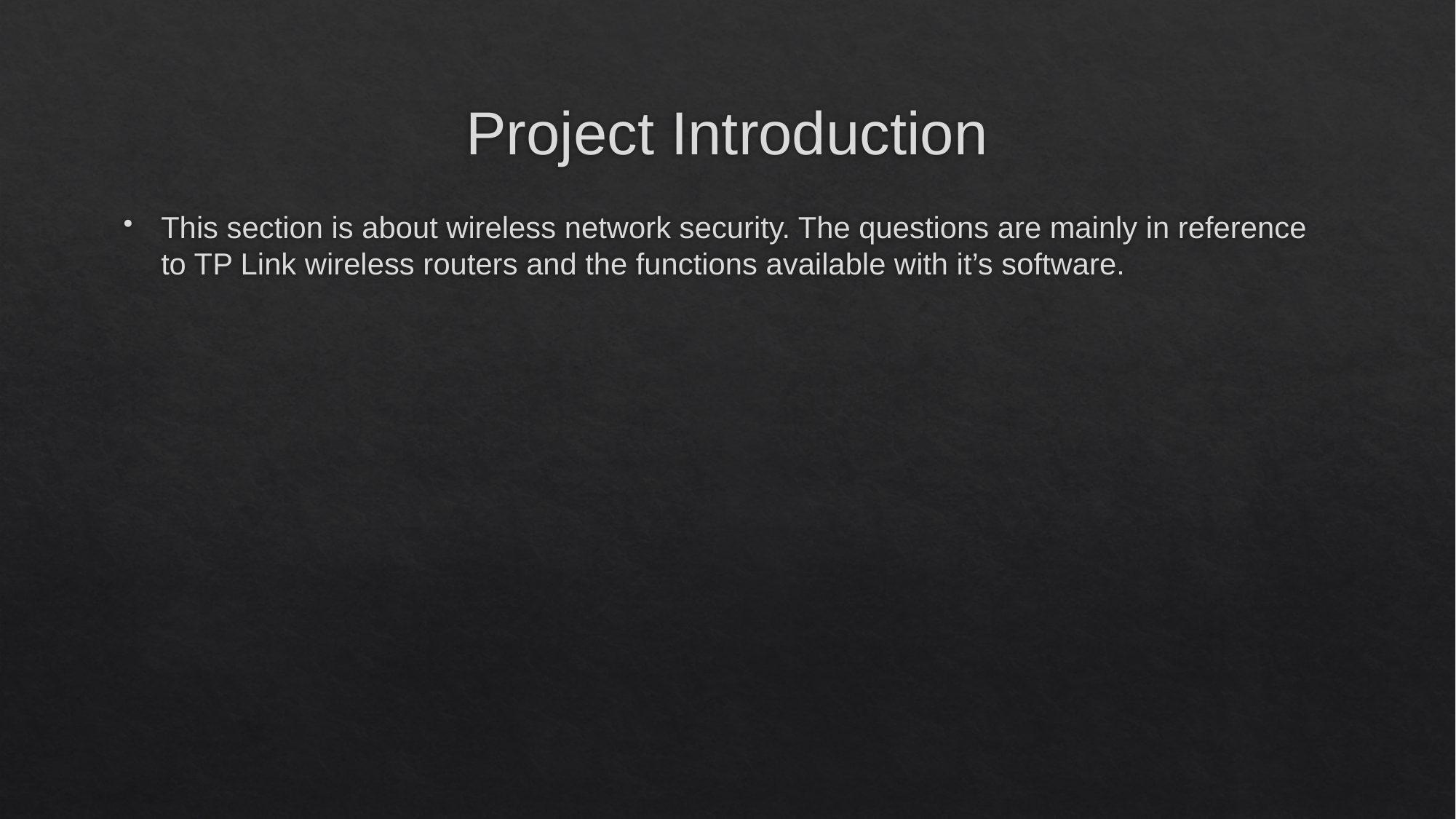

# Project Introduction
This section is about wireless network security. The questions are mainly in reference to TP Link wireless routers and the functions available with it’s software.